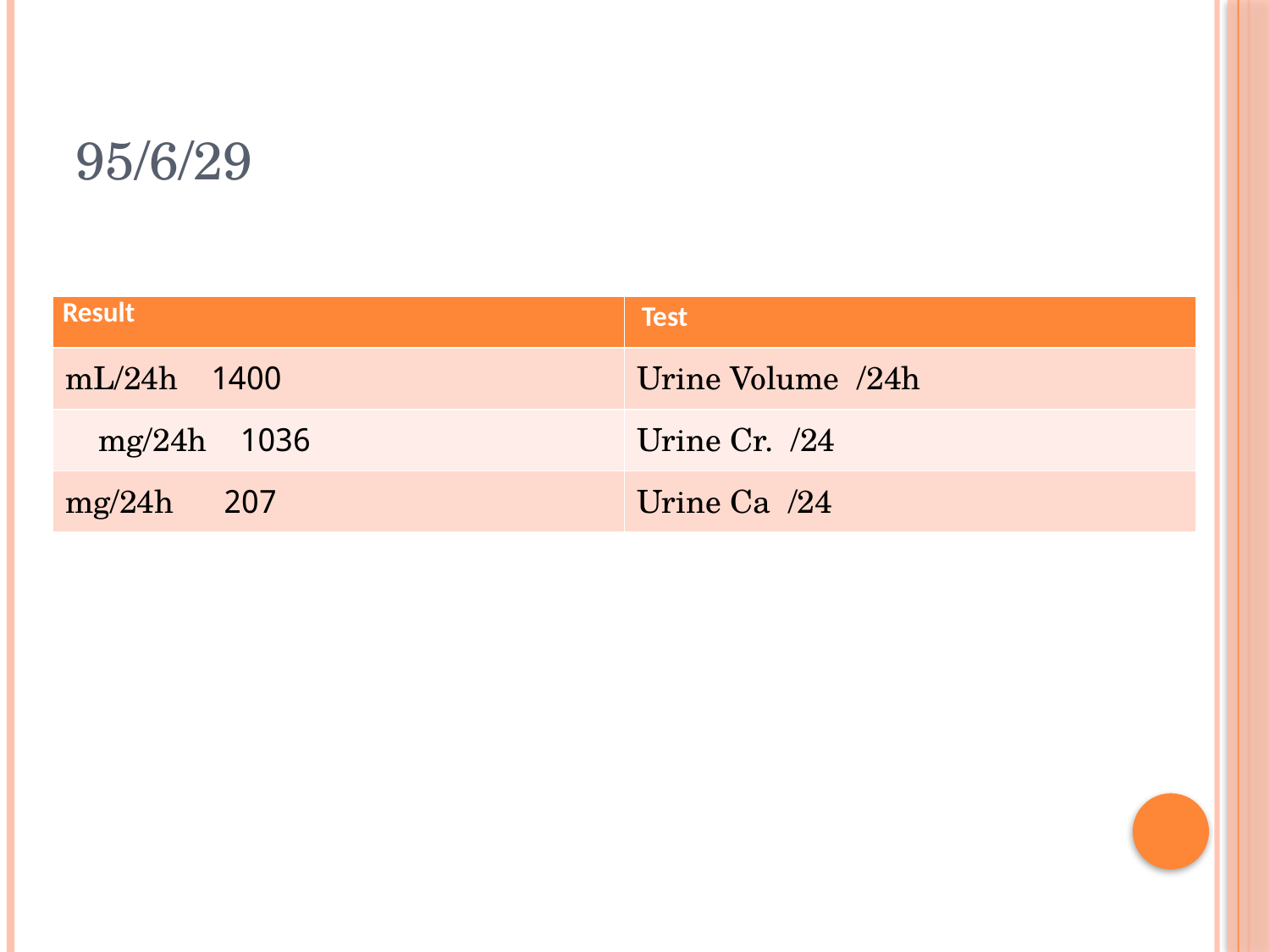

# 95/6/29
| Result | Test |
| --- | --- |
| 1400 mL/24h | Urine Volume /24h |
| 1036 mg/24h | Urine Cr. /24 |
| 207 mg/24h | Urine Ca /24 |